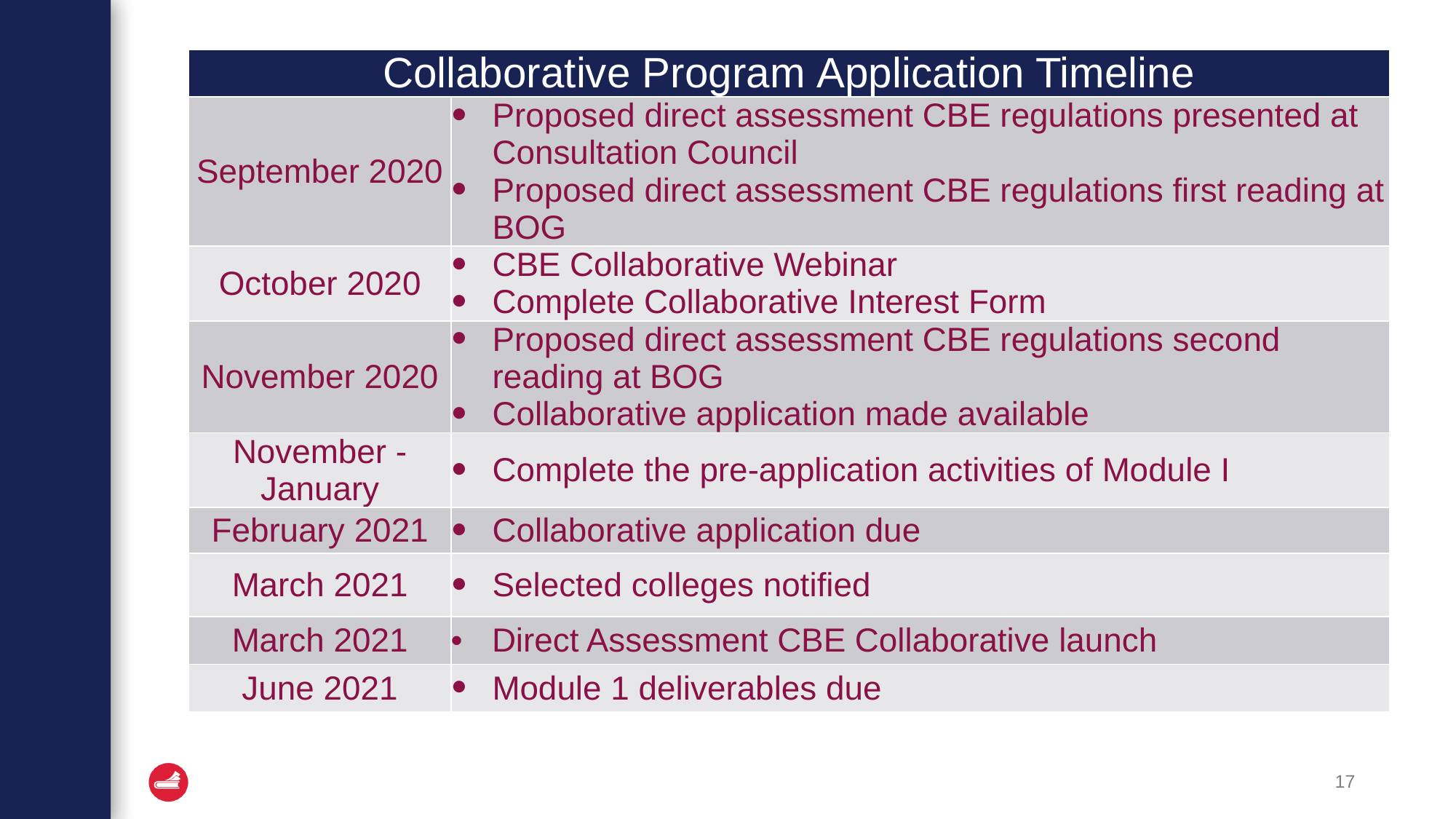

#
| Collaborative Program Application Timeline |  |
| --- | --- |
| September 2020 | Proposed direct assessment CBE regulations presented at Consultation Council  Proposed direct assessment CBE regulations first reading at BOG |
| October 2020 | CBE Collaborative Webinar  Complete Collaborative Interest Form |
| November 2020 | Proposed direct assessment CBE regulations second reading at BOG Collaborative application made available |
| November - January | Complete the pre-application activities of Module I |
| February 2021 | Collaborative application due |
| March 2021 | Selected colleges notified |
| March 2021 | Direct Assessment CBE Collaborative launch |
| June 2021 | Module 1 deliverables due |
17